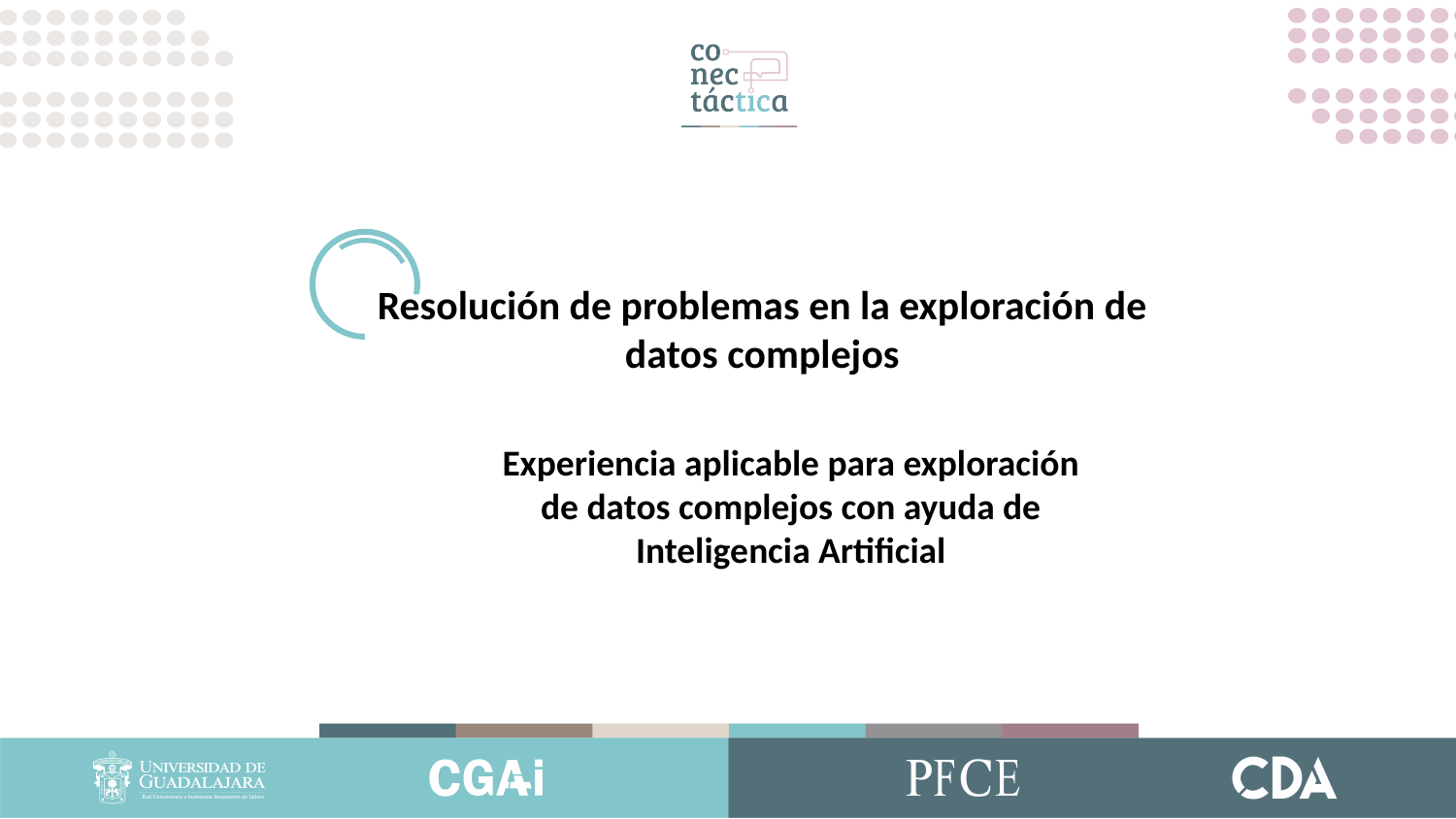

Resolución de problemas en la exploración de datos complejos
Experiencia aplicable para exploración de datos complejos con ayuda de Inteligencia Artificial